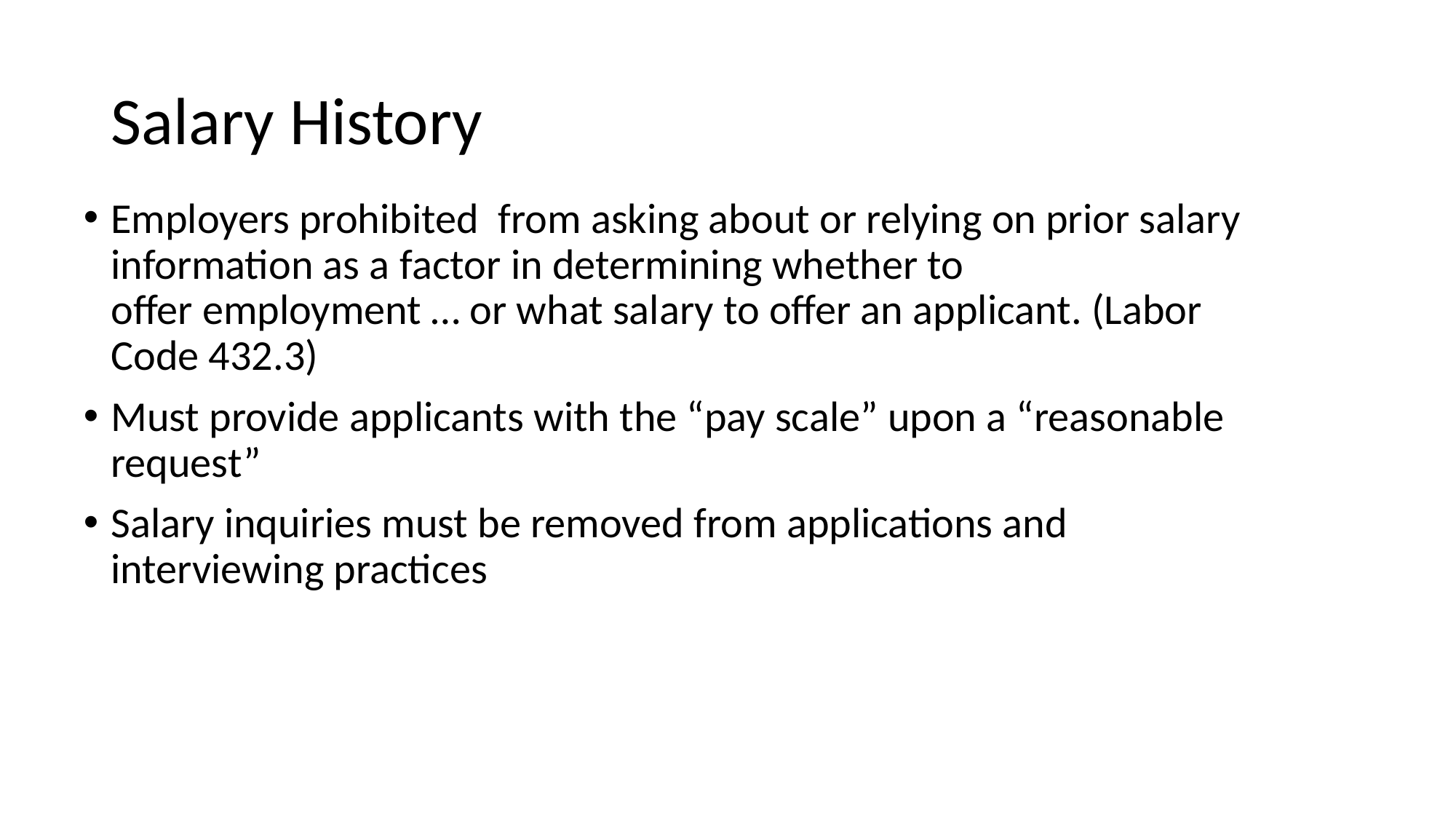

# Salary History
Employers prohibited  from asking about or relying on prior salary information as a factor in determining whether to offer employment … or what salary to offer an applicant. (Labor Code 432.3)
Must provide applicants with the “pay scale” upon a “reasonable request”
Salary inquiries must be removed from applications and interviewing practices